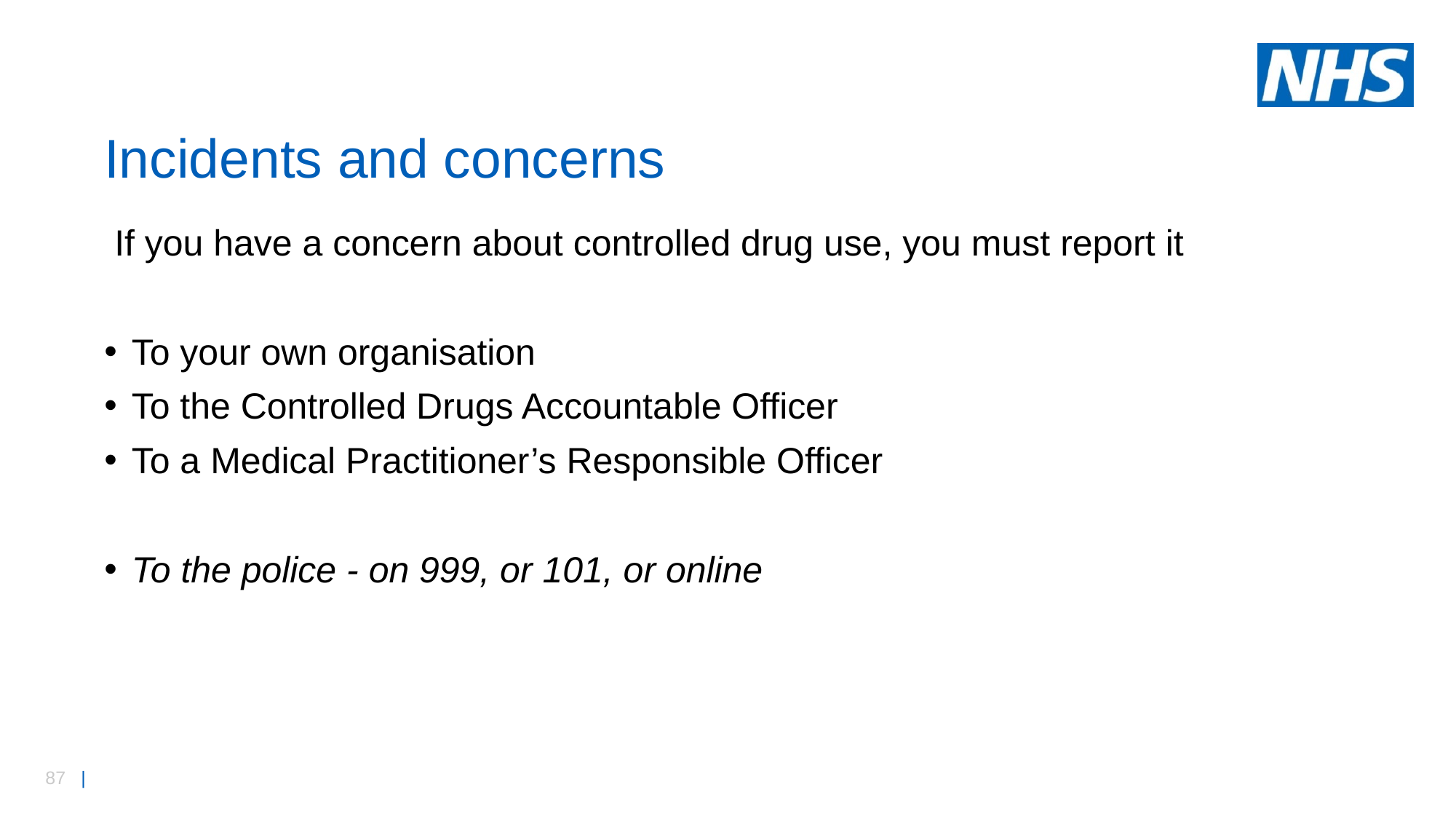

# Incidents and concerns
 If you have a concern about controlled drug use, you must report it

To your own organisation
To the Controlled Drugs Accountable Officer
To a Medical Practitioner’s Responsible Officer

To the police - on 999, or 101, or online